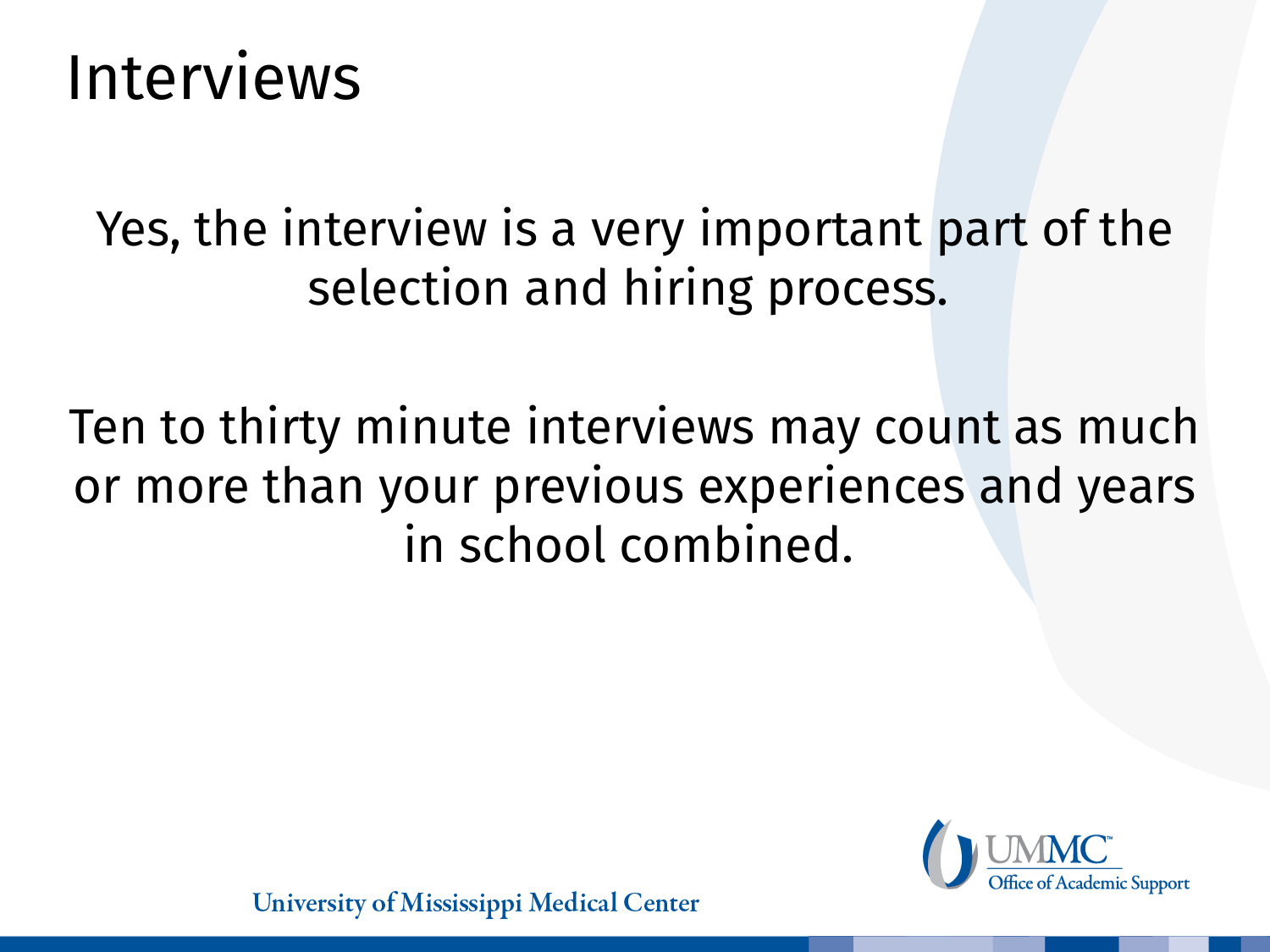

# Interviews
Yes, the interview is a very important part of the selection and hiring process.

Ten to thirty minute interviews may count as much or more than your previous experiences and years in school combined.